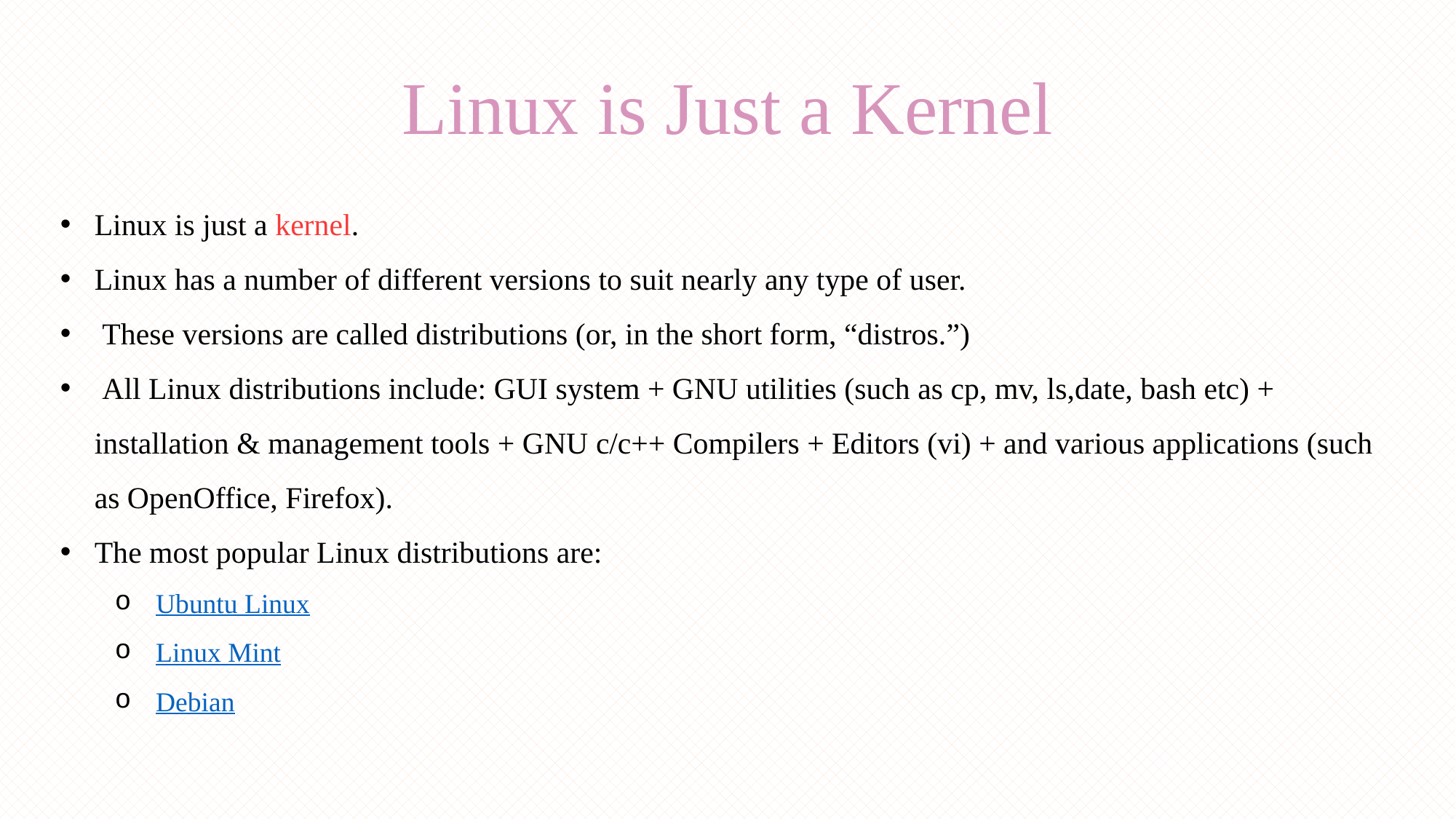

Linux is Just a Kernel
Linux is just a kernel.
Linux has a number of different versions to suit nearly any type of user.
 These versions are called distributions (or, in the short form, “distros.”)
 All Linux distributions include: GUI system + GNU utilities (such as cp, mv, ls,date, bash etc) + installation & management tools + GNU c/c++ Compilers + Editors (vi) + and various applications (such as OpenOffice, Firefox).
The most popular Linux distributions are:
Ubuntu Linux
Linux Mint
Debian

9